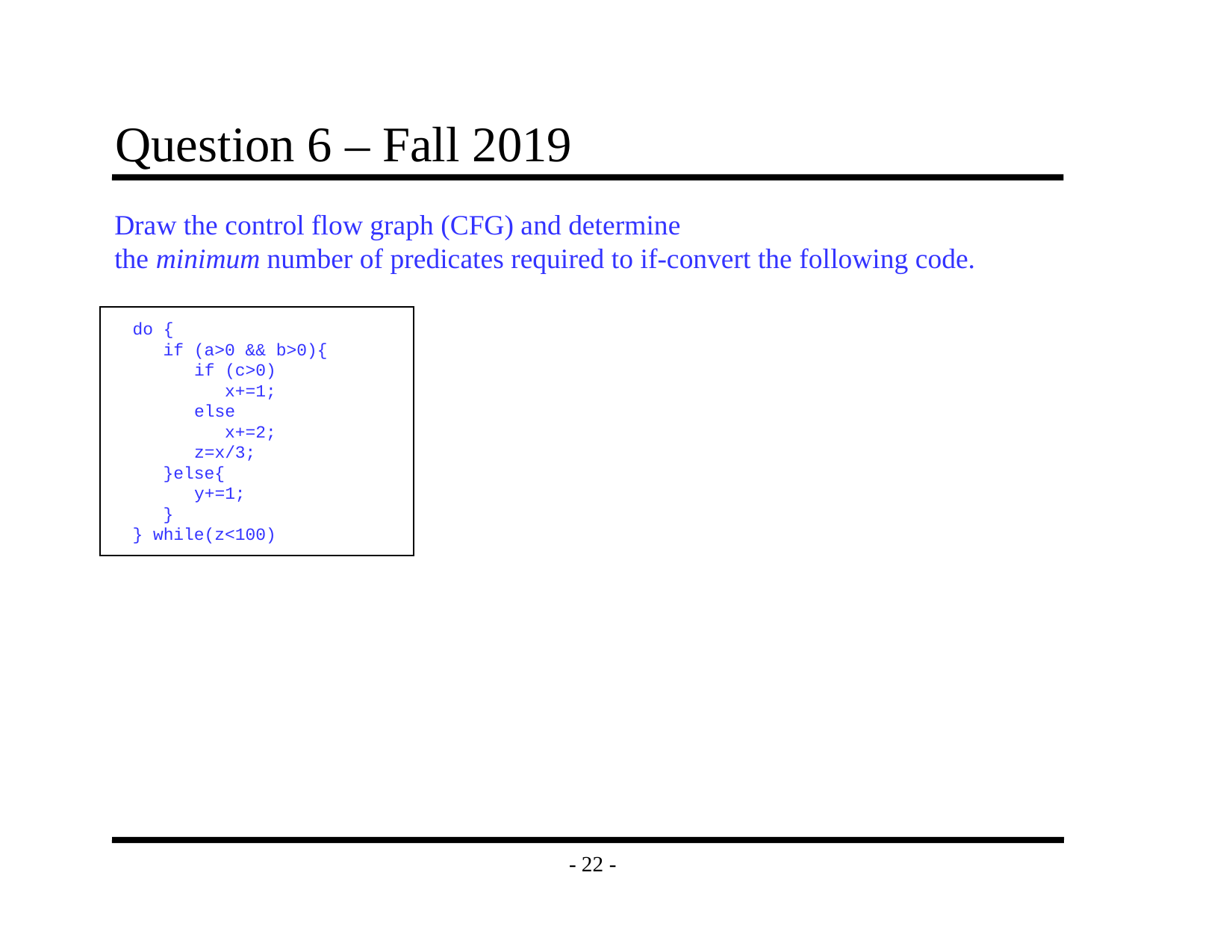

# Question 6 – Fall 2019
Draw the control flow graph (CFG) and determine
the minimum number of predicates required to if-convert the following code.
do {
   if (a>0 && b>0){
      if (c>0)
         x+=1;
      else
         x+=2;
      z=x/3;
   }else{
      y+=1;
   }
} while(z<100)